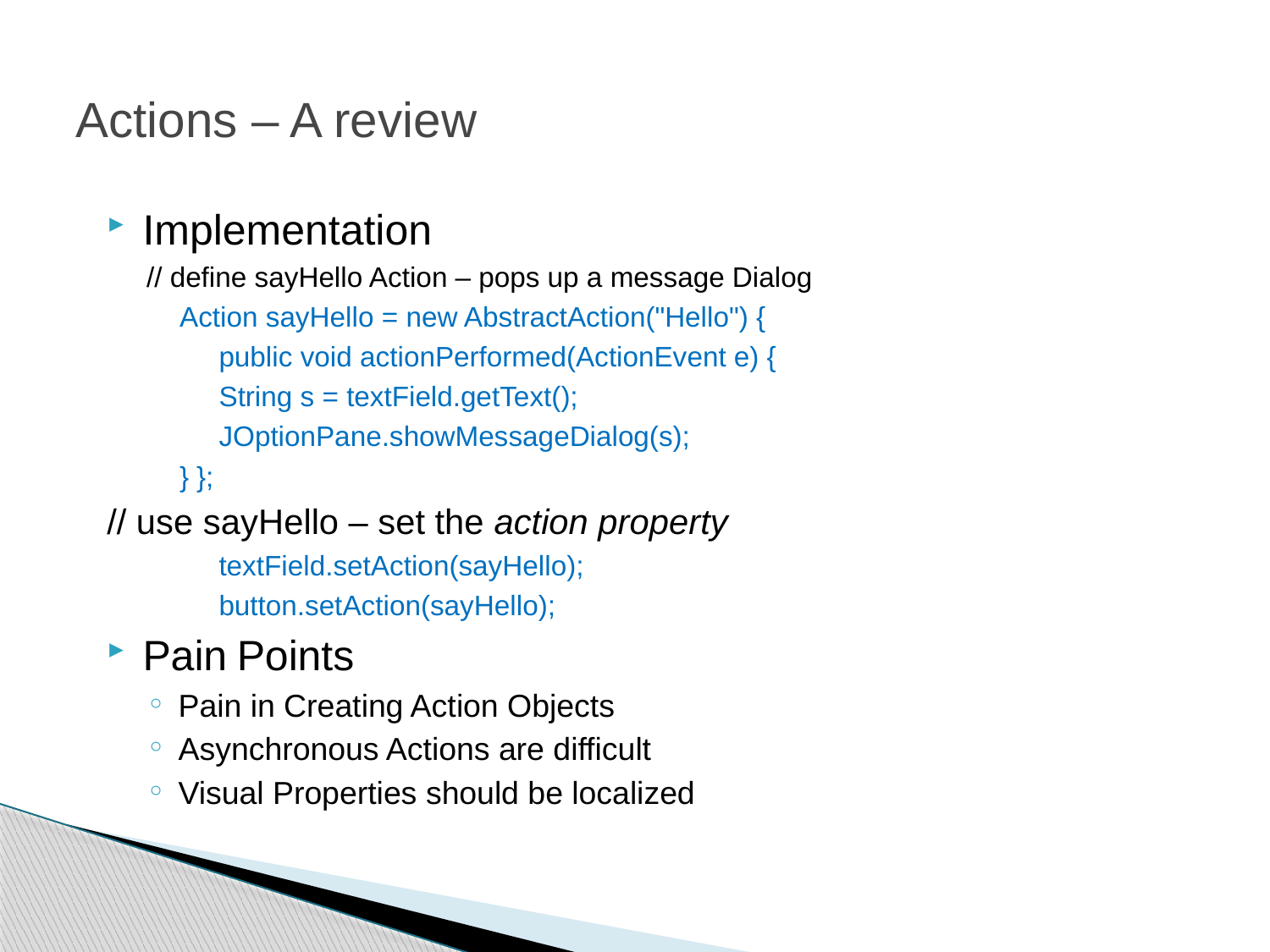

# Actions – A review
Implementation
// define sayHello Action – pops up a message Dialog
Action sayHello = new AbstractAction("Hello") {
public void actionPerformed(ActionEvent e) {
String s = textField.getText();
JOptionPane.showMessageDialog(s);
} };
// use sayHello – set the action property
textField.setAction(sayHello);
button.setAction(sayHello);
Pain Points
Pain in Creating Action Objects
Asynchronous Actions are difficult
Visual Properties should be localized